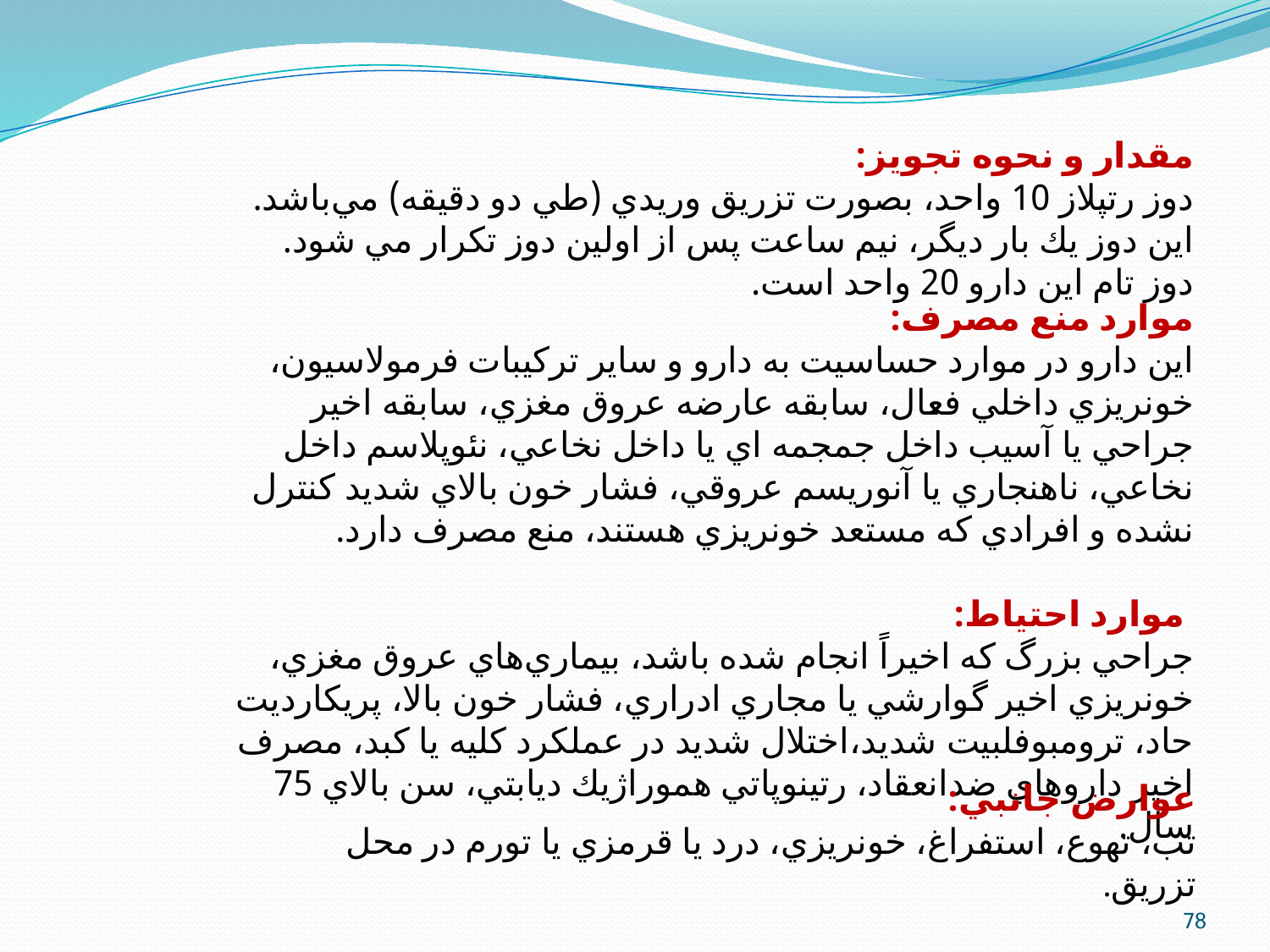

مقدار و نحوه تجويز:
دوز رتپلاز 10 واحد، بصورت تزريق وريدي (طي دو دقيقه) مي‌باشد. اين دوز يك بار ديگر، نيم ساعت پس از اولين دوز تكرار مي شود. دوز تام اين دارو 20 واحد است.
موارد منع مصرف:
اين دارو در موارد حساسيت به دارو و ساير تركيبات فرمولاسيون، خونريزي داخلي فعال، سابقه عارضه عروق مغزي، سابقه اخير جراحي يا آسيب داخل جمجمه اي يا داخل نخاعي، نئوپلاسم داخل نخاعي، ناهنجاري يا آنوريسم عروقي، فشار خون بالاي شديد كنترل نشده و افرادي كه مستعد خونريزي هستند، منع مصرف دارد.
 موارد احتياط:
جراحي بزرگ كه اخيراً انجام شده باشد، بيماري‌هاي عروق مغزي، خونريزي اخير گوارشي يا مجاري ادراري، فشار خون بالا، پريكارديت حاد، ترومبوفلبيت شديد،اختلال شديد در عملكرد كليه يا كبد، مصرف اخير داروهاي ضدانعقاد، رتينوپاتي هموراژيك ديابتي، سن بالاي 75 سال.
عوارض جانبي:
تب، تهوع، استفراغ، خونريزي، درد يا قرمزي يا تورم در محل تزريق.
78